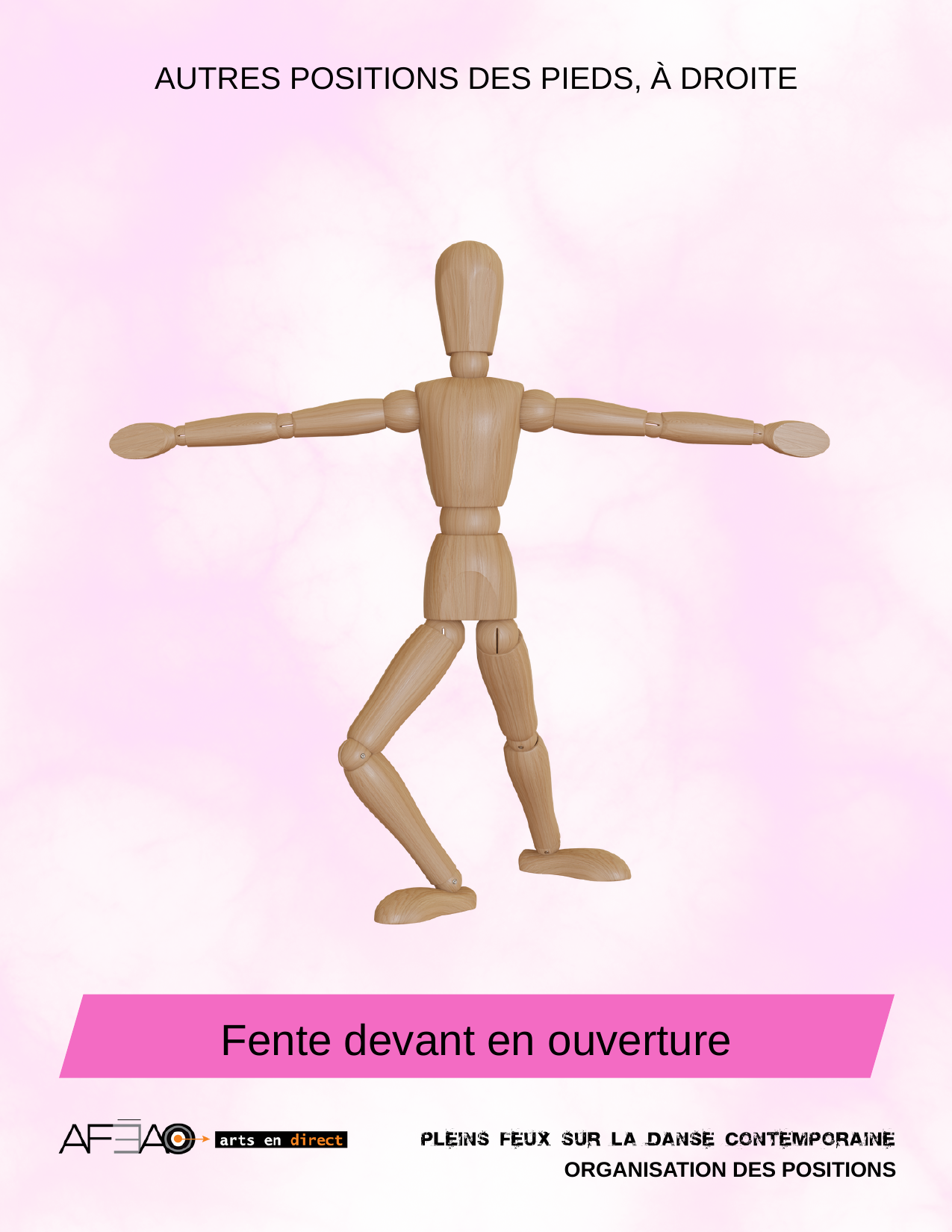

AUTRES POSITIONS DES PIEDS, À DROITE

Fente devant en ouverture

ORGANISATION DES POSITIONS